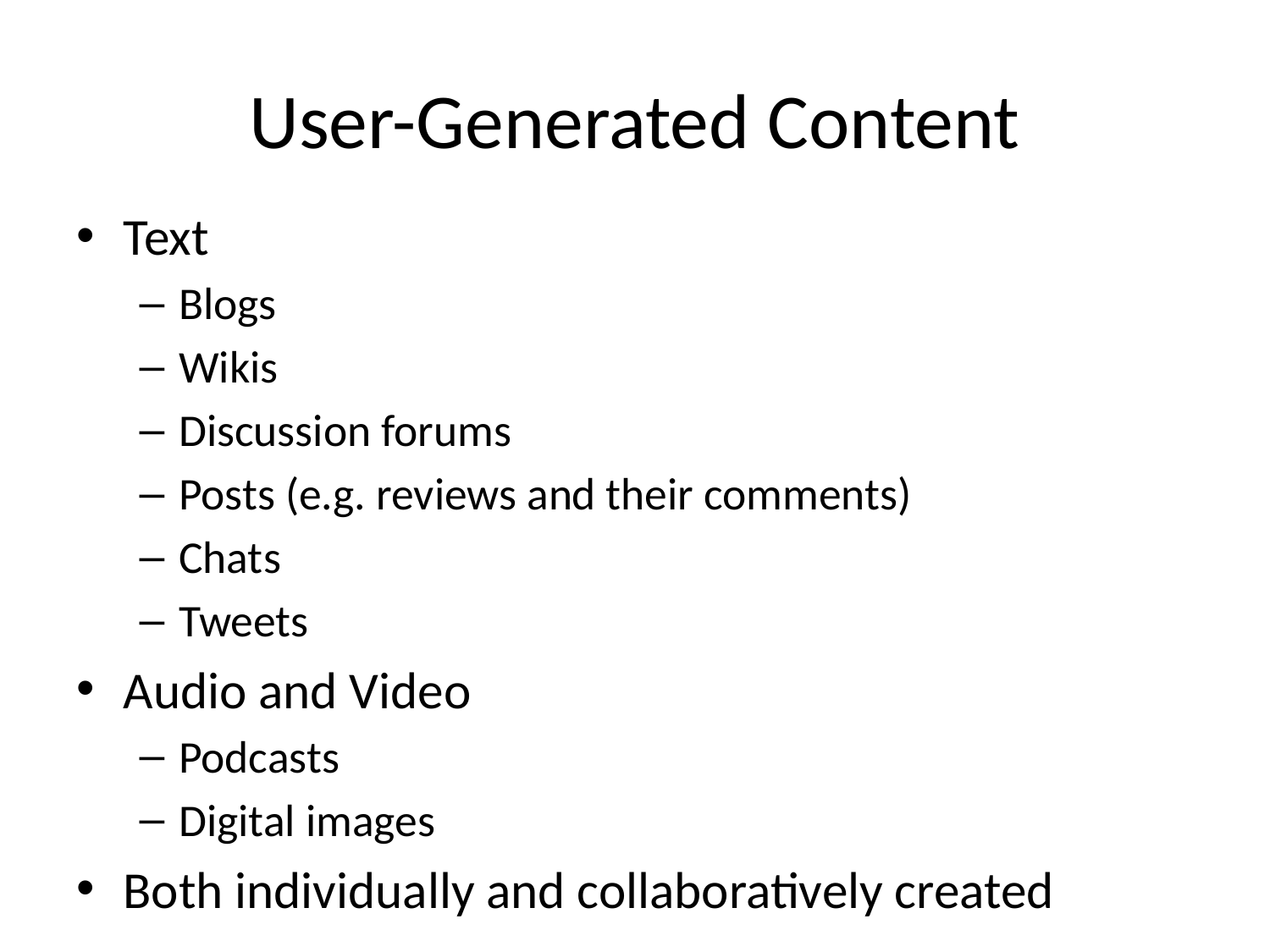

# User-Generated Content
Text
Blogs
Wikis
Discussion forums
Posts (e.g. reviews and their comments)
Chats
Tweets
Audio and Video
Podcasts
Digital images
Both individually and collaboratively created